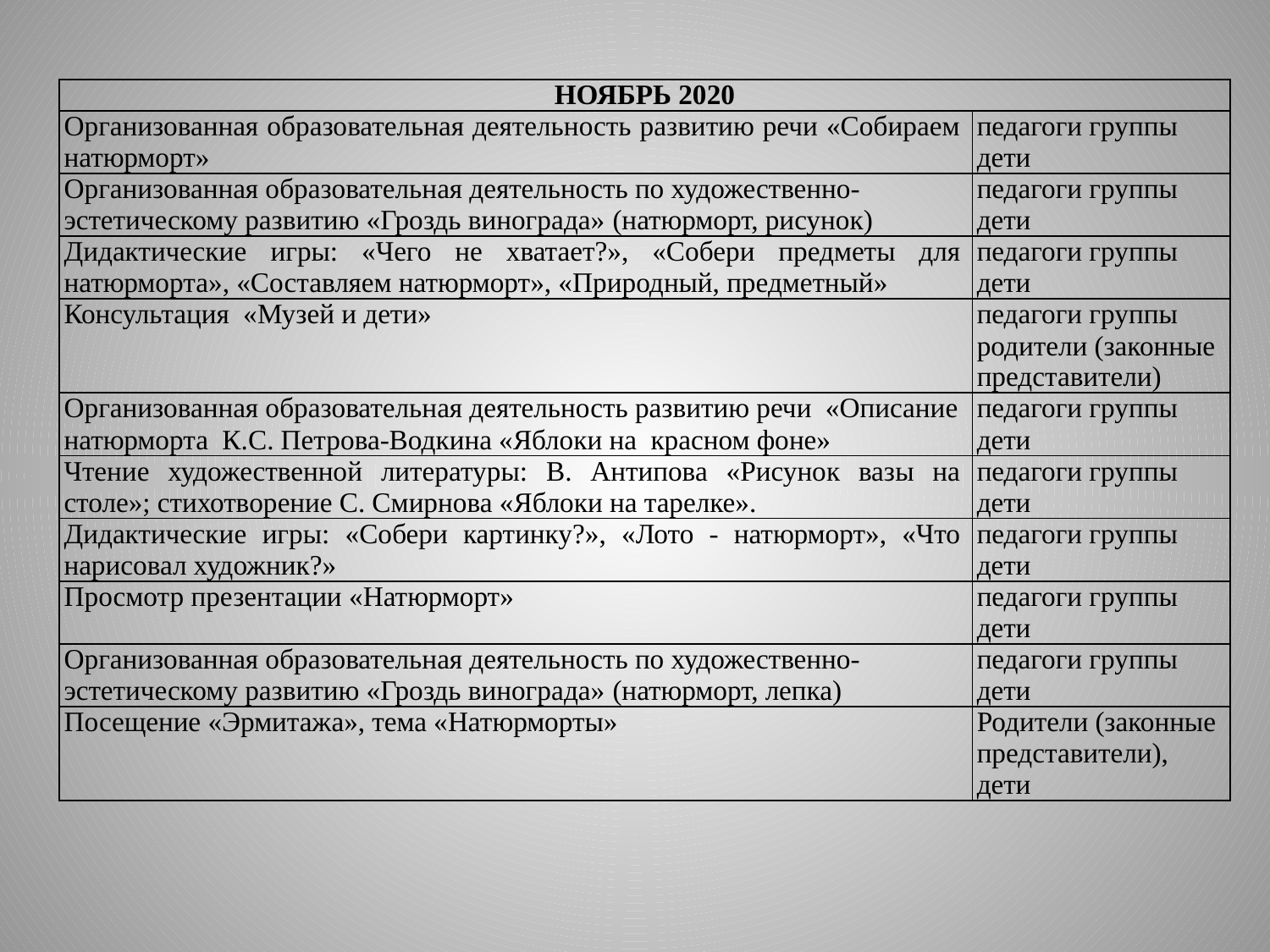

| НОЯБРЬ 2020 |  |
| --- | --- |
| Организованная образовательная деятельность развитию речи «Собираем натюрморт» | педагоги группы дети |
| Организованная образовательная деятельность по художественно-эстетическому развитию «Гроздь винограда» (натюрморт, рисунок) | педагоги группы дети |
| Дидактические игры: «Чего не хватает?», «Собери предметы для натюрморта», «Составляем натюрморт», «Природный, предметный» | педагоги группы дети |
| Консультация «Музей и дети» | педагоги группы родители (законные представители) |
| Организованная образовательная деятельность развитию речи «Описание натюрморта К.С. Петрова-Водкина «Яблоки на красном фоне» | педагоги группы дети |
| Чтение художественной литературы: В. Антипова «Рисунок вазы на столе»; стихотворение С. Смирнова «Яблоки на тарелке». | педагоги группы дети |
| Дидактические игры: «Собери картинку?», «Лото - натюрморт», «Что нарисовал художник?» | педагоги группы дети |
| Просмотр презентации «Натюрморт» | педагоги группы дети |
| Организованная образовательная деятельность по художественно-эстетическому развитию «Гроздь винограда» (натюрморт, лепка) | педагоги группы дети |
| Посещение «Эрмитажа», тема «Натюрморты» | Родители (законные представители), дети |